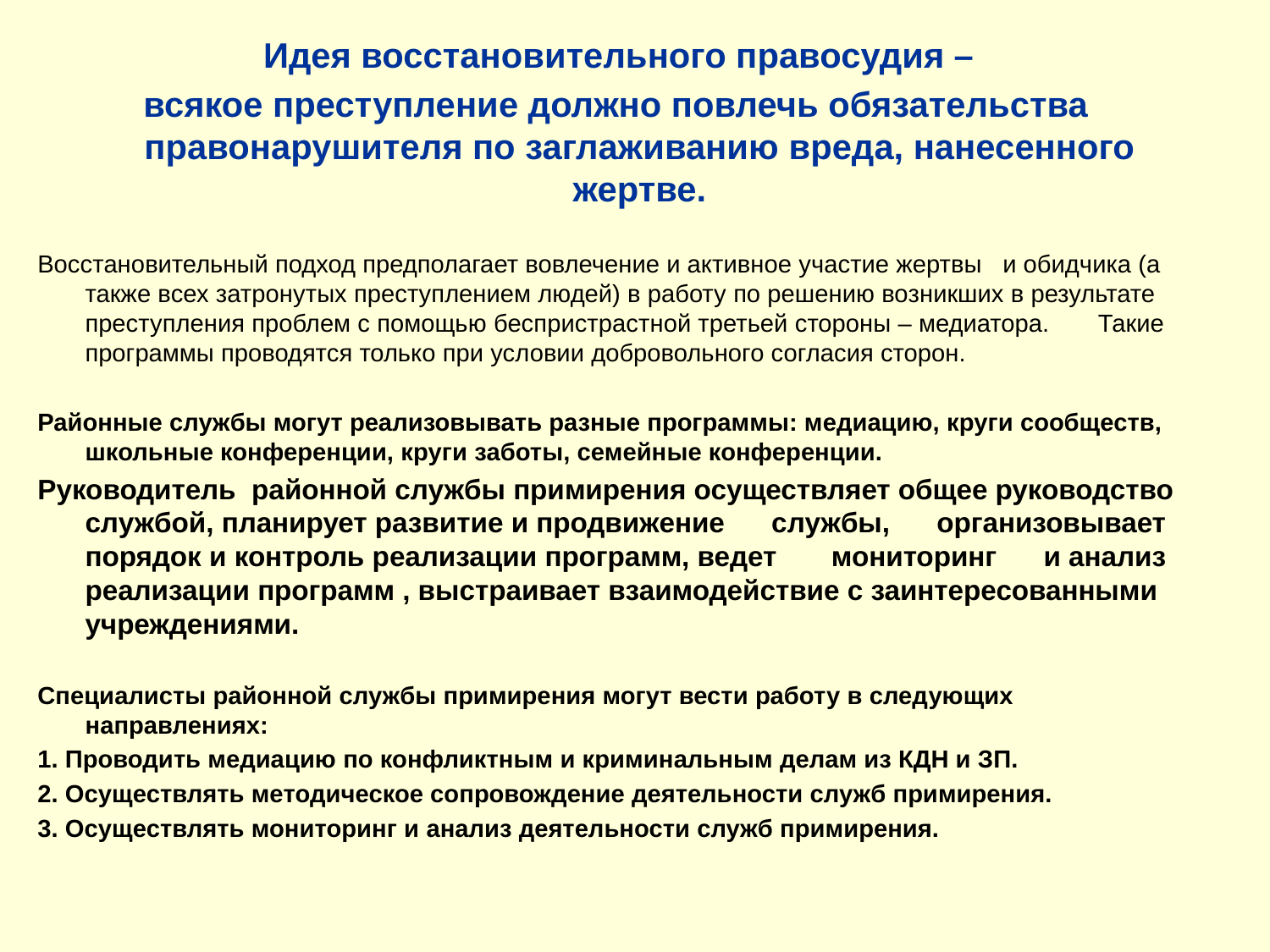

Идея восстановительного правосудия –
всякое преступление должно повлечь обязательства правонарушителя по заглаживанию вреда, нанесенного жертве.

Восстановительный подход предполагает вовлечение и активное участие жертвы   и обидчика (а также всех затронутых преступлением людей) в работу по решению возникших в результате преступления проблем с помощью беспристрастной третьей стороны – медиатора.       Такие программы проводятся только при условии добровольного согласия сторон.

Районные службы могут реализовывать разные программы: медиацию, круги сообществ, школьные конференции, круги заботы, семейные конференции.
Руководитель  районной службы примирения осуществляет общее руководство службой, планирует развитие и продвижение      службы,      организовывает порядок и контроль реализации программ, ведет       мониторинг      и анализ реализации программ , выстраивает взаимодействие с заинтересованными учреждениями.

Специалисты районной службы примирения могут вести работу в следующих направлениях:
1. Проводить медиацию по конфликтным и криминальным делам из КДН и ЗП.
2. Осуществлять методическое сопровождение деятельности служб примирения.
3. Осуществлять мониторинг и анализ деятельности служб примирения.